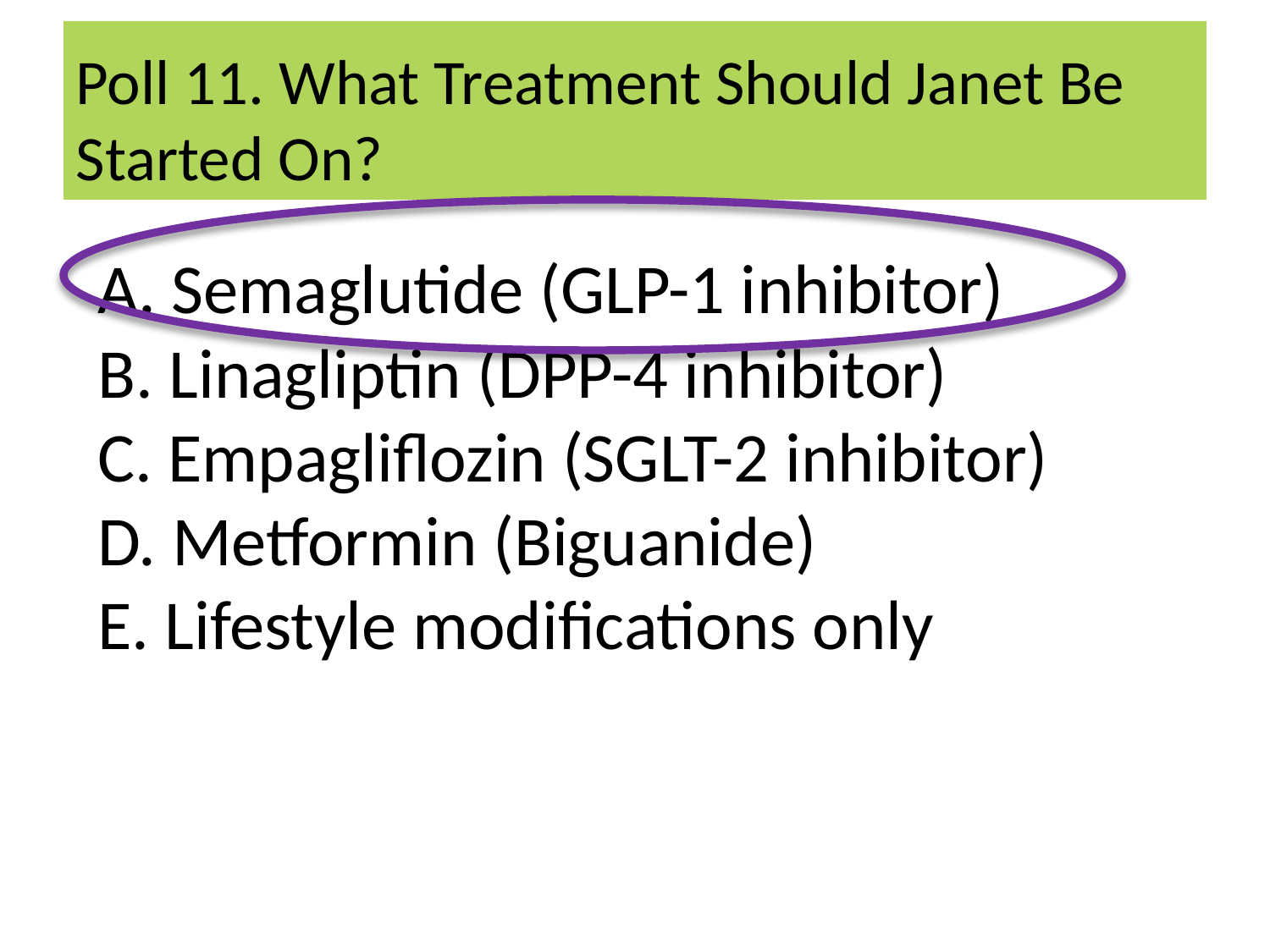

# Poll 11. What Treatment Should Janet Be Started On?

A. Semaglutide (GLP-1 inhibitor)
B. Linagliptin (DPP-4 inhibitor)
C. Empagliflozin (SGLT-2 inhibitor)
D. Metformin (Biguanide)
E. Lifestyle modifications only